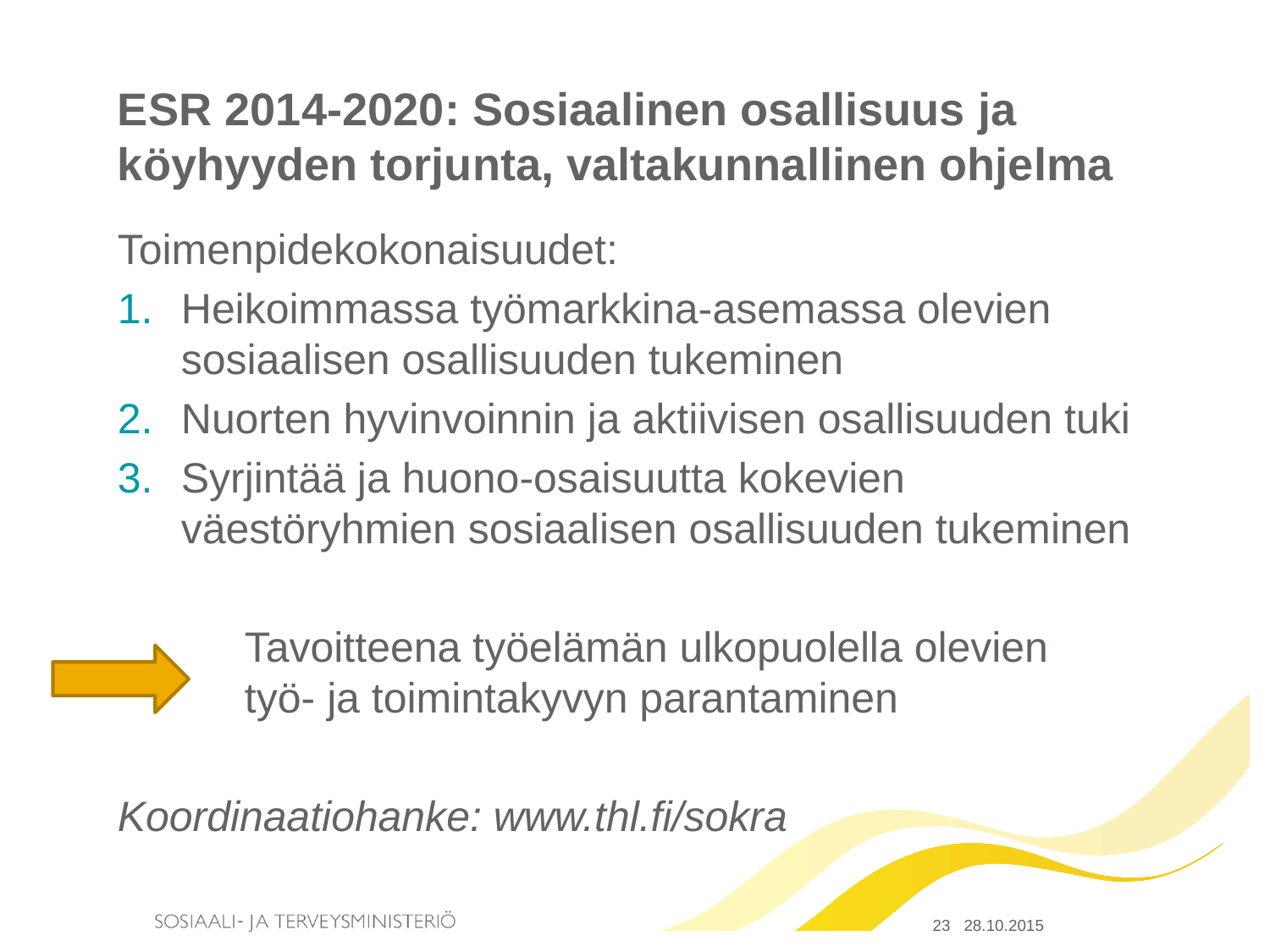

# ESR 2014-2020: Sosiaalinen osallisuus ja köyhyyden torjunta, valtakunnallinen ohjelma
Toimenpidekokonaisuudet:
Heikoimmassa työmarkkina-asemassa olevien sosiaalisen osallisuuden tukeminen
Nuorten hyvinvoinnin ja aktiivisen osallisuuden tuki
Syrjintää ja huono-osaisuutta kokevien väestöryhmien sosiaalisen osallisuuden tukeminen

	Tavoitteena työelämän ulkopuolella olevien 		työ- ja toimintakyvyn parantaminen

Koordinaatiohanke: www.thl.fi/sokra

23   28.10.2015